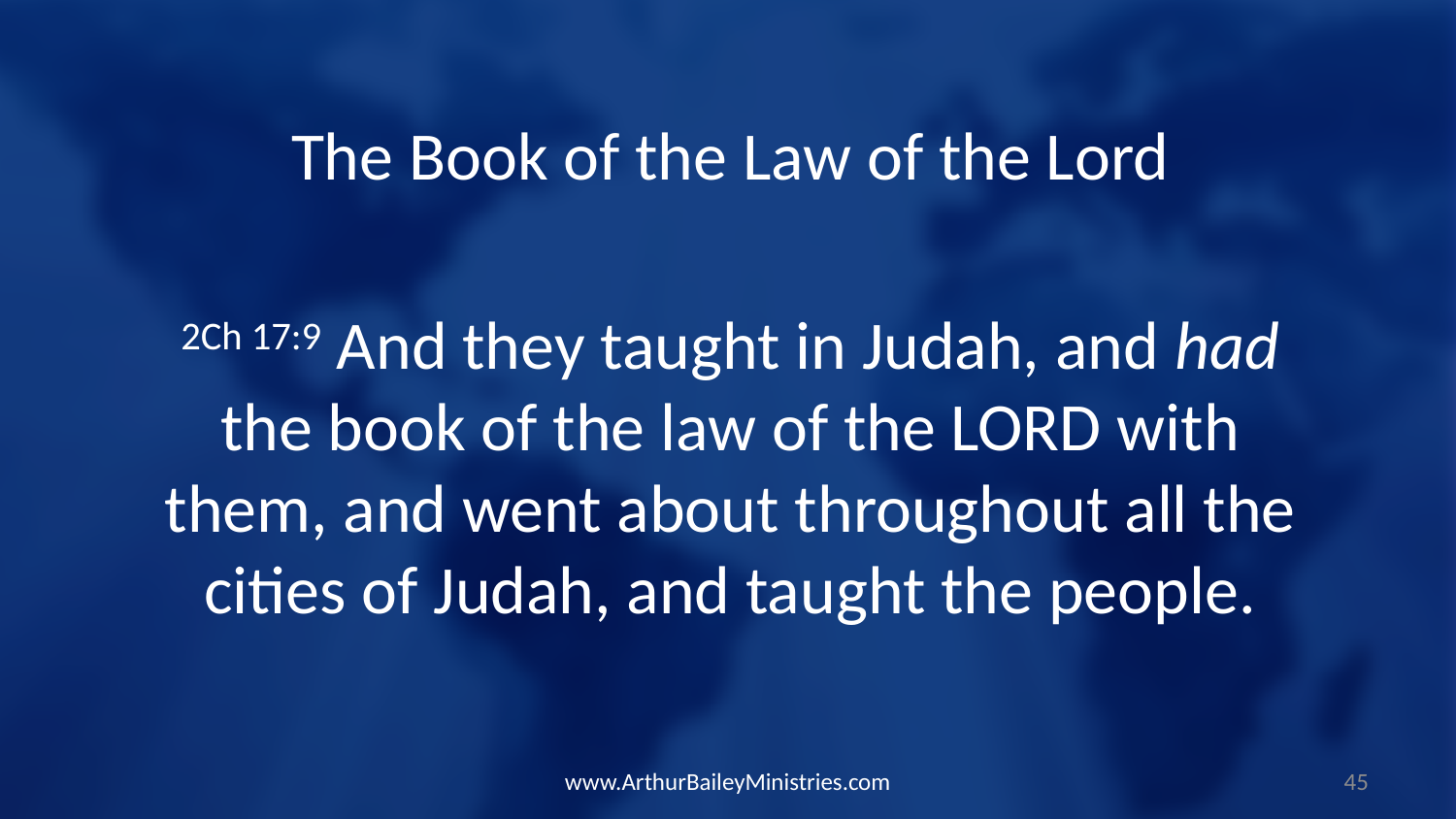

The Book of the Law of the Lord

2Ch 17:9 And they taught in Judah, and had the book of the law of the LORD with them, and went about throughout all the cities of Judah, and taught the people.

www.ArthurBaileyMinistries.com
45